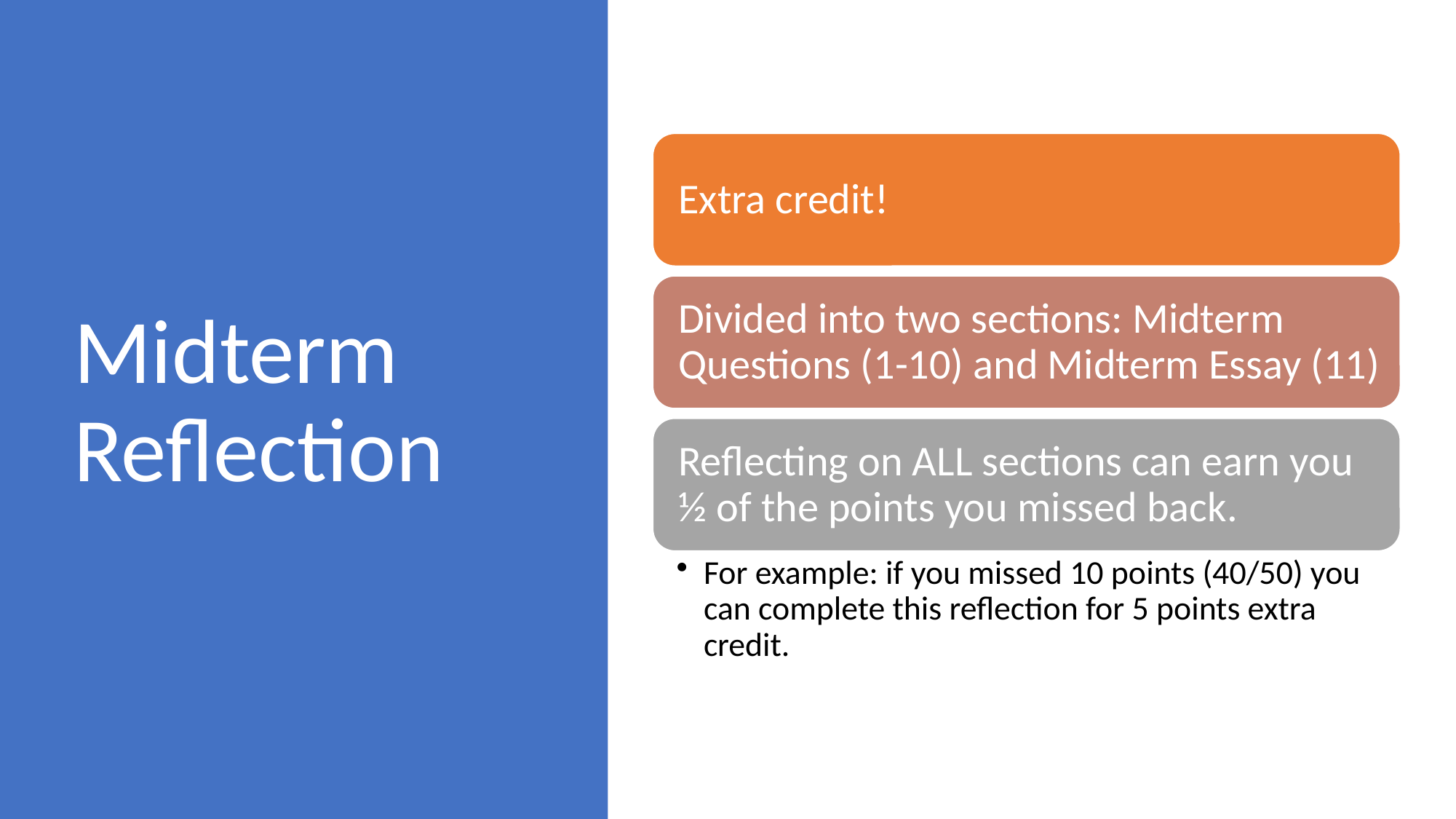

# Midterm Reflection
Extra credit!
Divided into two sections: Midterm Questions (1-10) and Midterm Essay (11)
Reflecting on ALL sections can earn you ½ of the points you missed back.
For example: if you missed 10 points (40/50) you can complete this reflection for 5 points extra credit.